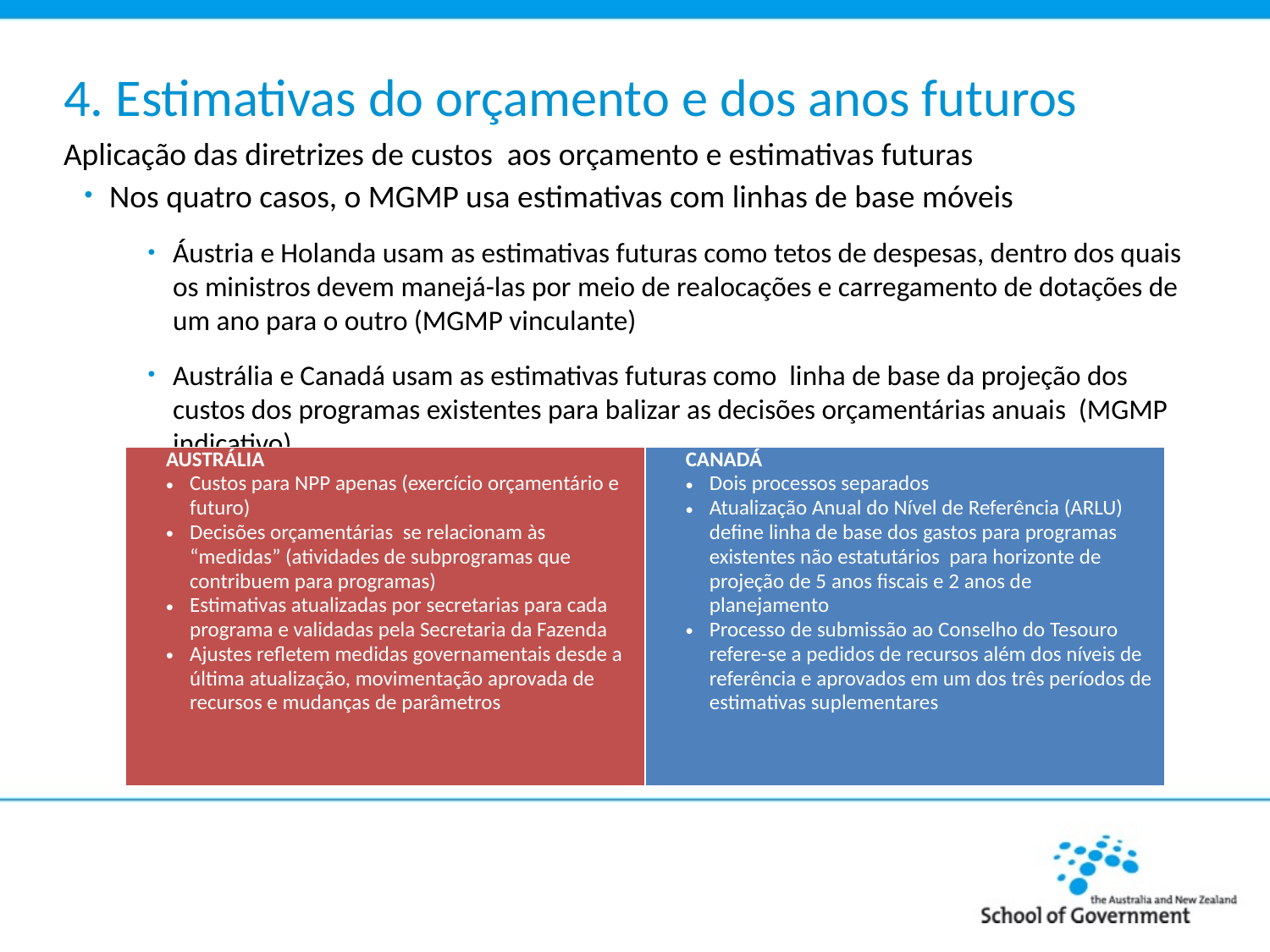

# 4. Estimativas do orçamento e dos anos futuros
Aplicação das diretrizes de custos  aos orçamento e estimativas futuras
Nos quatro casos, o MGMP usa estimativas com linhas de base móveis
Áustria e Holanda usam as estimativas futuras como tetos de despesas, dentro dos quais os ministros devem manejá-las por meio de realocações e carregamento de dotações de um ano para o outro (MGMP vinculante)
Austrália e Canadá usam as estimativas futuras como  linha de base da projeção dos custos dos programas existentes para balizar as decisões orçamentárias anuais  (MGMP indicativo)
| AUSTRÁLIA Custos para NPP apenas (exercício orçamentário e futuro) Decisões orçamentárias se relacionam às “medidas” (atividades de subprogramas que contribuem para programas) Estimativas atualizadas por secretarias para cada programa e validadas pela Secretaria da Fazenda Ajustes refletem medidas governamentais desde a última atualização, movimentação aprovada de recursos e mudanças de parâmetros | CANADÁ Dois processos separados Atualização Anual do Nível de Referência (ARLU) define linha de base dos gastos para programas existentes não estatutários para horizonte de projeção de 5 anos fiscais e 2 anos de planejamento Processo de submissão ao Conselho do Tesouro refere-se a pedidos de recursos além dos níveis de referência e aprovados em um dos três períodos de estimativas suplementares |
| --- | --- |